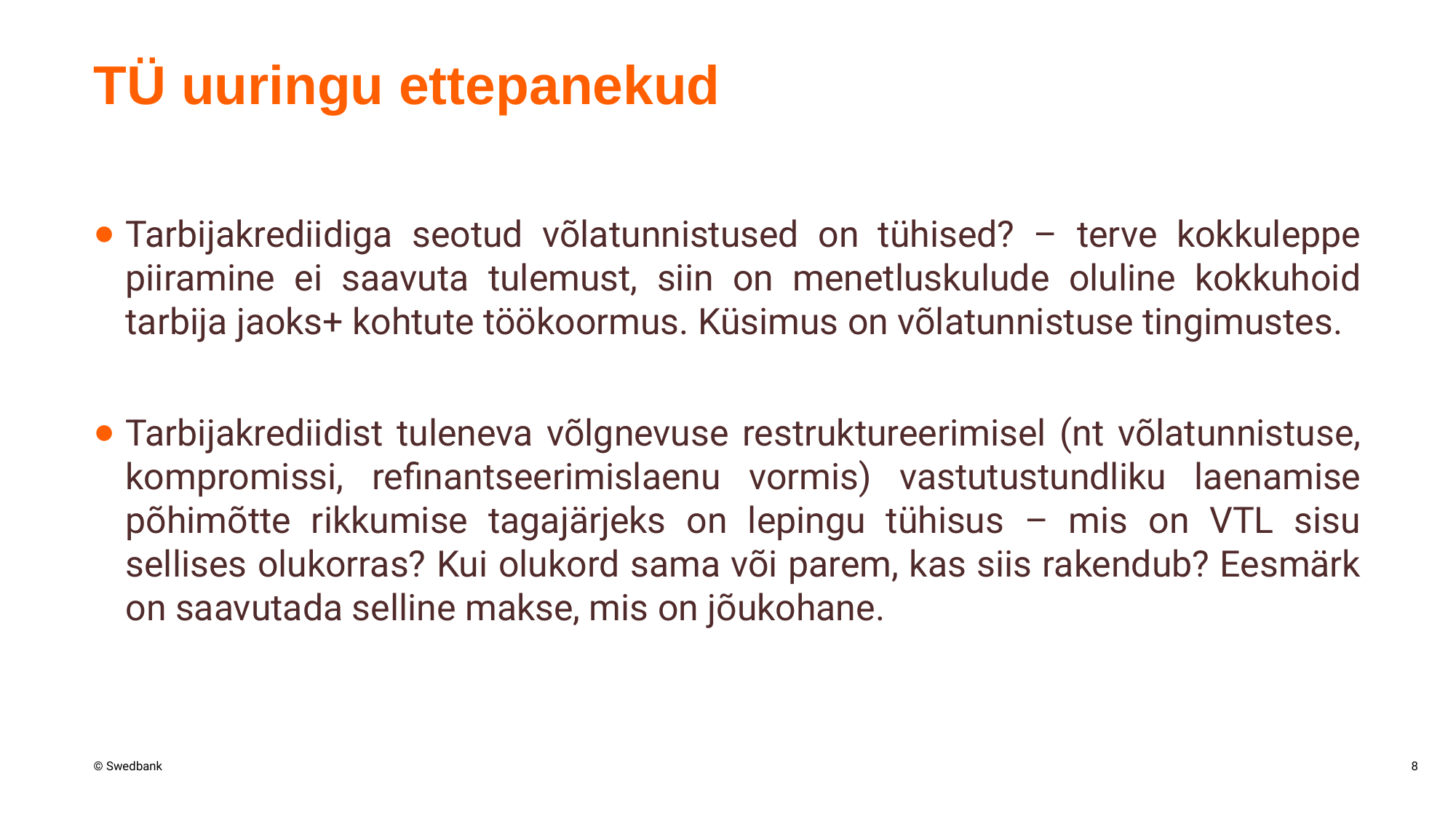

# TÜ uuringu ettepanekud
Tarbijakrediidiga seotud võlatunnistused on tühised? – terve kokkuleppe piiramine ei saavuta tulemust, siin on menetluskulude oluline kokkuhoid tarbija jaoks+ kohtute töökoormus. Küsimus on võlatunnistuse tingimustes.

Tarbijakrediidist tuleneva võlgnevuse restruktureerimisel (nt võlatunnistuse, kompromissi, refinantseerimislaenu vormis) vastutustundliku laenamise põhimõtte rikkumise tagajärjeks on lepingu tühisus – mis on VTL sisu sellises olukorras? Kui olukord sama või parem, kas siis rakendub? Eesmärk on saavutada selline makse, mis on jõukohane.

8